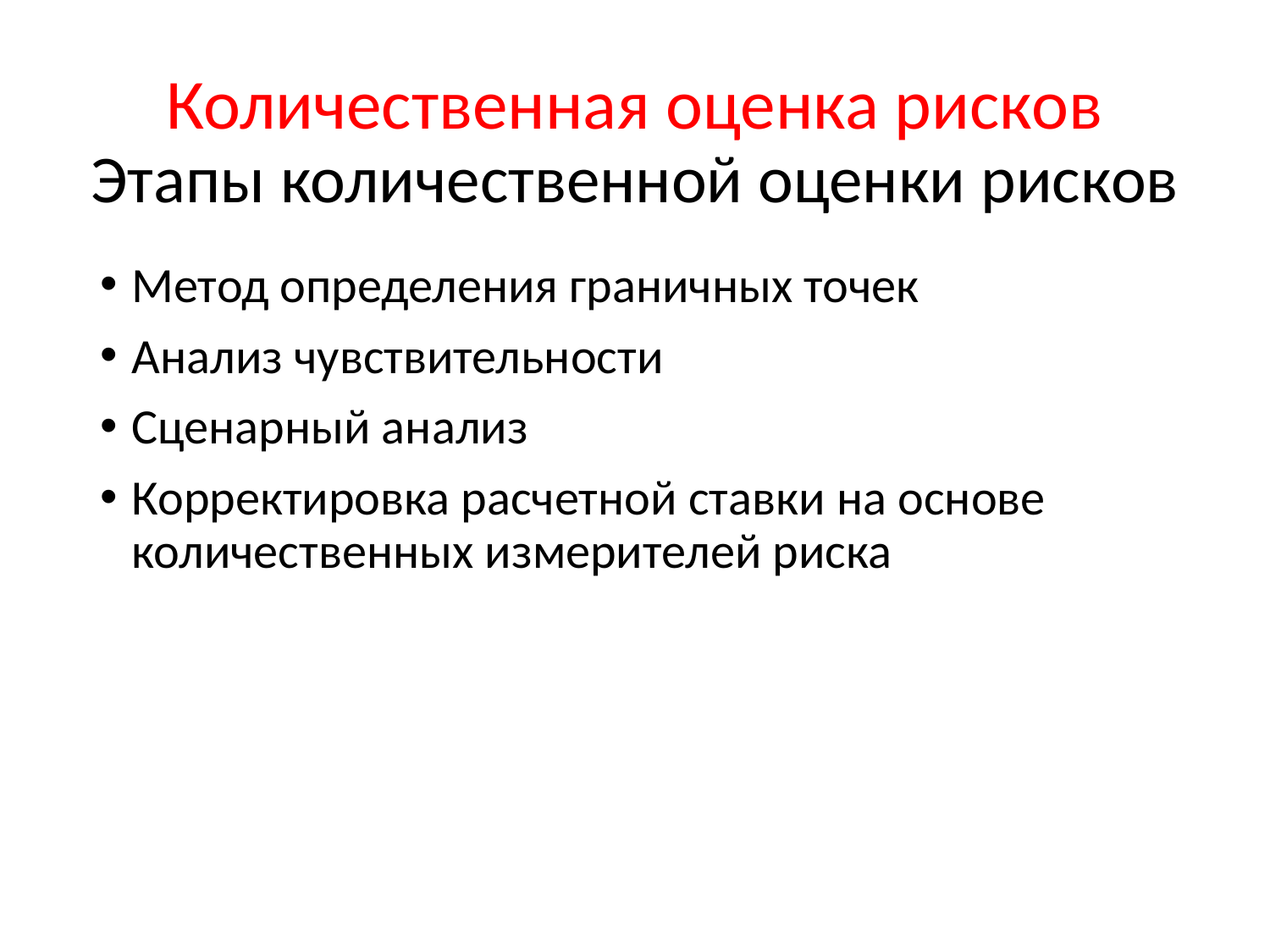

Количественная оценка рисков
Этапы количественной оценки рисков
Метод определения граничных точек
Анализ чувствительности
Сценарный анализ
Корректировка расчетной ставки на основе количественных измерителей риска